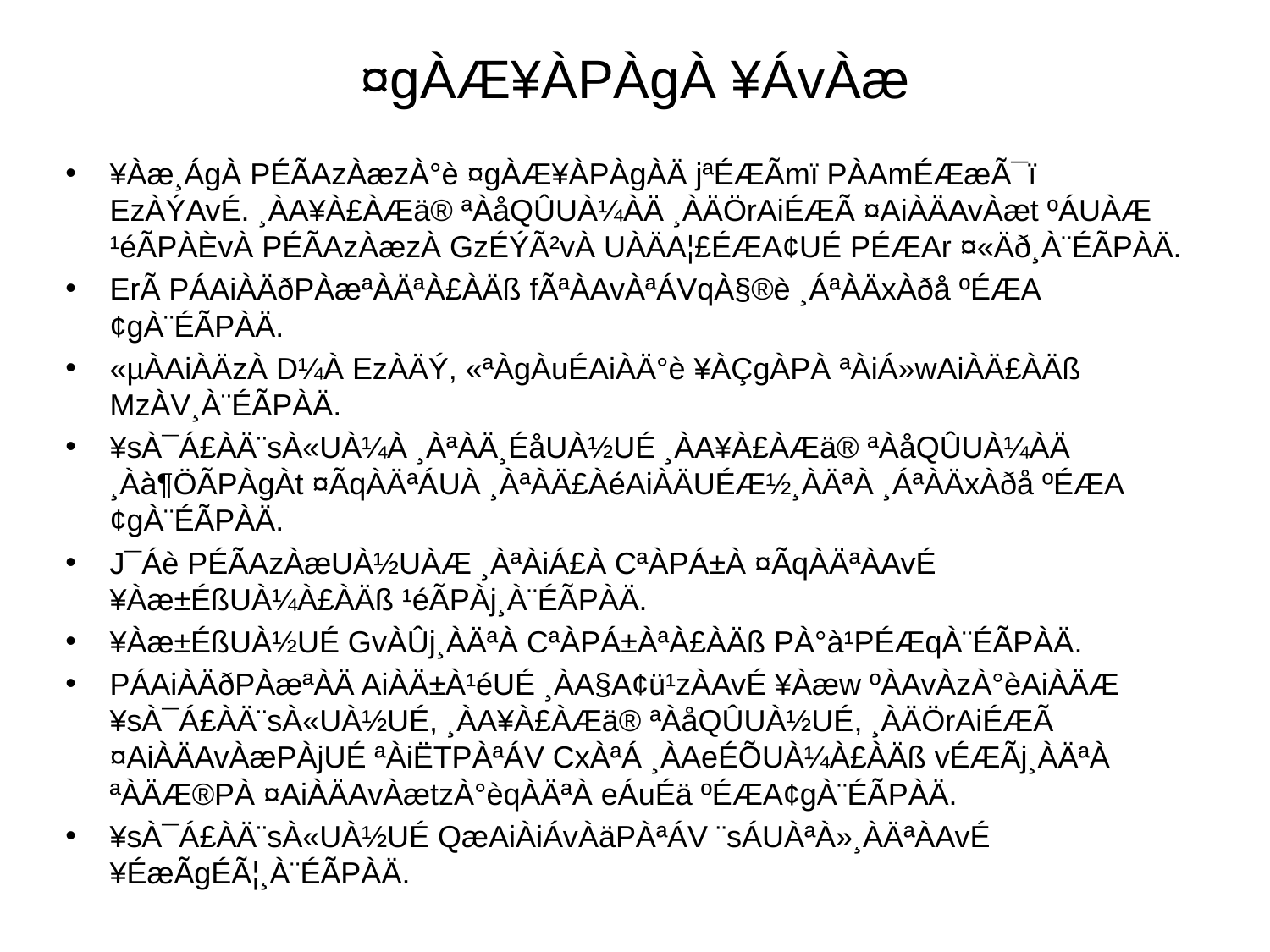

# ¤gÀÆ¥ÀPÀgÀ ¥ÁvÀæ
¥Àæ¸ÁgÀ PÉÃAzÀæzÀ°è ¤gÀÆ¥ÀPÀgÀÄ jªÉÆÃmï PÀAmÉÆæÃ¯ï EzÀÝAvÉ. ¸ÀA¥À£ÀÆä® ªÀåQÛUÀ¼ÀÄ ¸ÀÄÖrAiÉÆÃ ¤AiÀÄAvÀæt ºÁUÀÆ ¹éÃPÀÈvÀ PÉÃAzÀæzÀ GzÉÝÃ²vÀ UÀÄA¦£ÉÆA¢UÉ PÉÆAr ¤«Äð¸À¨ÉÃPÀÄ.
ErÃ PÁAiÀÄðPÀæªÀÄªÀ£ÀÄß fÃªÀAvÀªÁVqÀ§®è ¸ÁªÀÄxÀðå ºÉÆA¢gÀ¨ÉÃPÀÄ.
«µÀAiÀÄzÀ D¼À EzÀÄÝ, «ªÀgÀuÉAiÀÄ°è ¥ÀÇgÀPÀ ªÀiÁ»wAiÀÄ£ÀÄß MzÀV¸À¨ÉÃPÀÄ.
¥sÀ¯Á£ÀÄ¨sÀ«UÀ¼À ¸ÀªÀÄ¸ÉåUÀ½UÉ ¸ÀA¥À£ÀÆä® ªÀåQÛUÀ¼ÀÄ ¸Àà¶ÖÃPÀgÀt ¤ÃqÀÄªÁUÀ ¸ÀªÀÄ£ÀéAiÀÄUÉÆ½¸ÀÄªÀ ¸ÁªÀÄxÀðå ºÉÆA¢gÀ¨ÉÃPÀÄ.
J¯Áè PÉÃAzÀæUÀ½UÀÆ ¸ÀªÀiÁ£À CªÀPÁ±À ¤ÃqÀÄªÀAvÉ ¥Àæ±ÉßUÀ¼À£ÀÄß ¹éÃPÀj¸À¨ÉÃPÀÄ.
¥Àæ±ÉßUÀ½UÉ GvÀÛj¸ÀÄªÀ CªÀPÁ±ÀªÀ£ÀÄß PÀ°à¹PÉÆqÀ¨ÉÃPÀÄ.
PÁAiÀÄðPÀæªÀÄ AiÀÄ±À¹éUÉ ¸ÀA§A¢ü¹zÀAvÉ ¥Àæw ºÀAvÀzÀ°èAiÀÄÆ ¥sÀ¯Á£ÀÄ¨sÀ«UÀ½UÉ, ¸ÀA¥À£ÀÆä® ªÀåQÛUÀ½UÉ, ¸ÀÄÖrAiÉÆÃ ¤AiÀÄAvÀæPÀjUÉ ªÀiËTPÀªÁV CxÀªÁ ¸ÀAeÉÕUÀ¼À£ÀÄß vÉÆÃj¸ÀÄªÀ ªÀÄÆ®PÀ ¤AiÀÄAvÀætzÀ°èqÀÄªÀ eÁuÉä ºÉÆA¢gÀ¨ÉÃPÀÄ.
¥sÀ¯Á£ÀÄ¨sÀ«UÀ½UÉ QæAiÀiÁvÀäPÀªÁV ¨sÁUÀªÀ»¸ÀÄªÀAvÉ ¥ÉæÃgÉÃ¦¸À¨ÉÃPÀÄ.